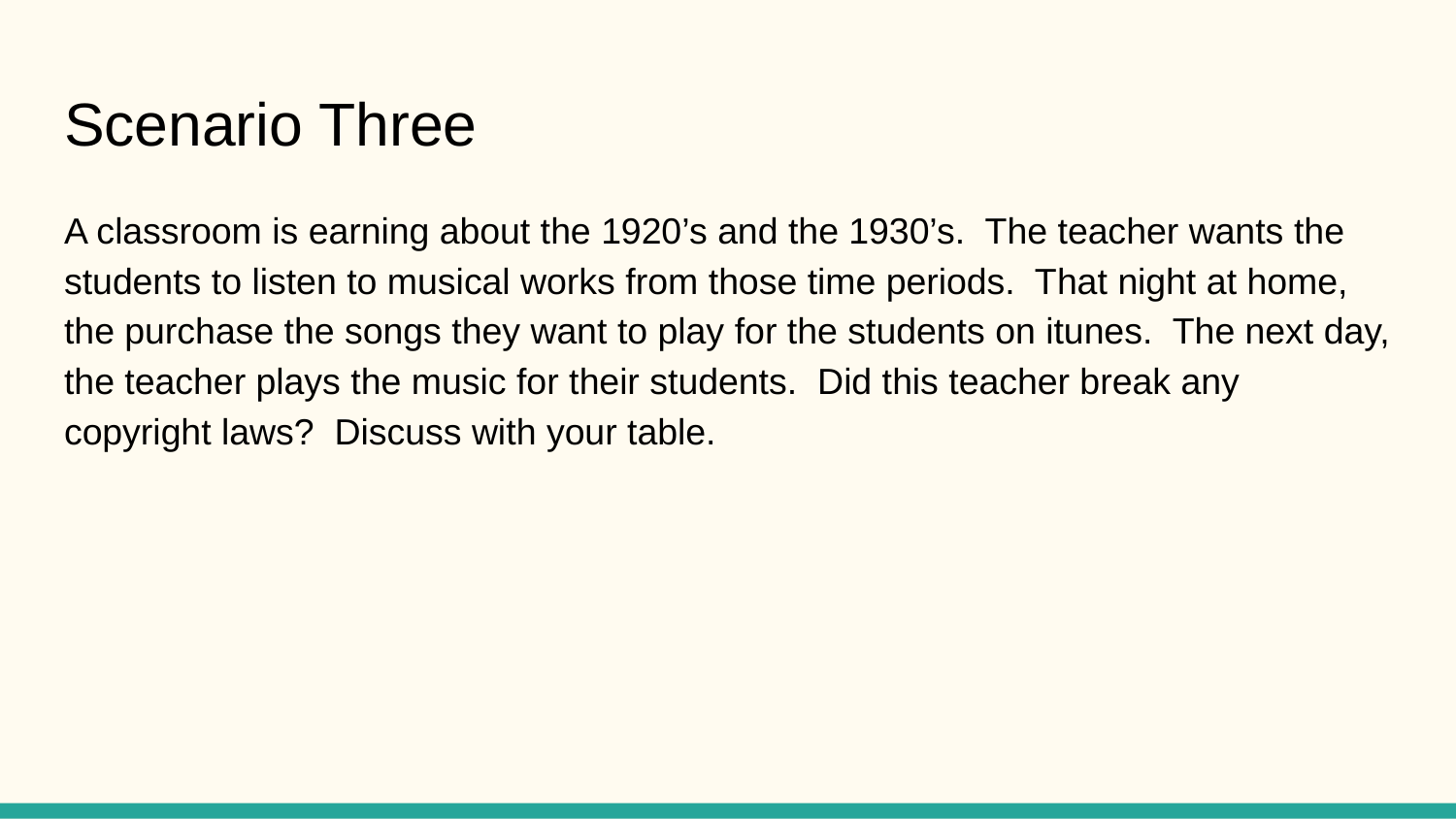

# Scenario Three
A classroom is earning about the 1920’s and the 1930’s.  The teacher wants the students to listen to musical works from those time periods.  That night at home, the purchase the songs they want to play for the students on itunes.  The next day, the teacher plays the music for their students.  Did this teacher break any copyright laws?  Discuss with your table.